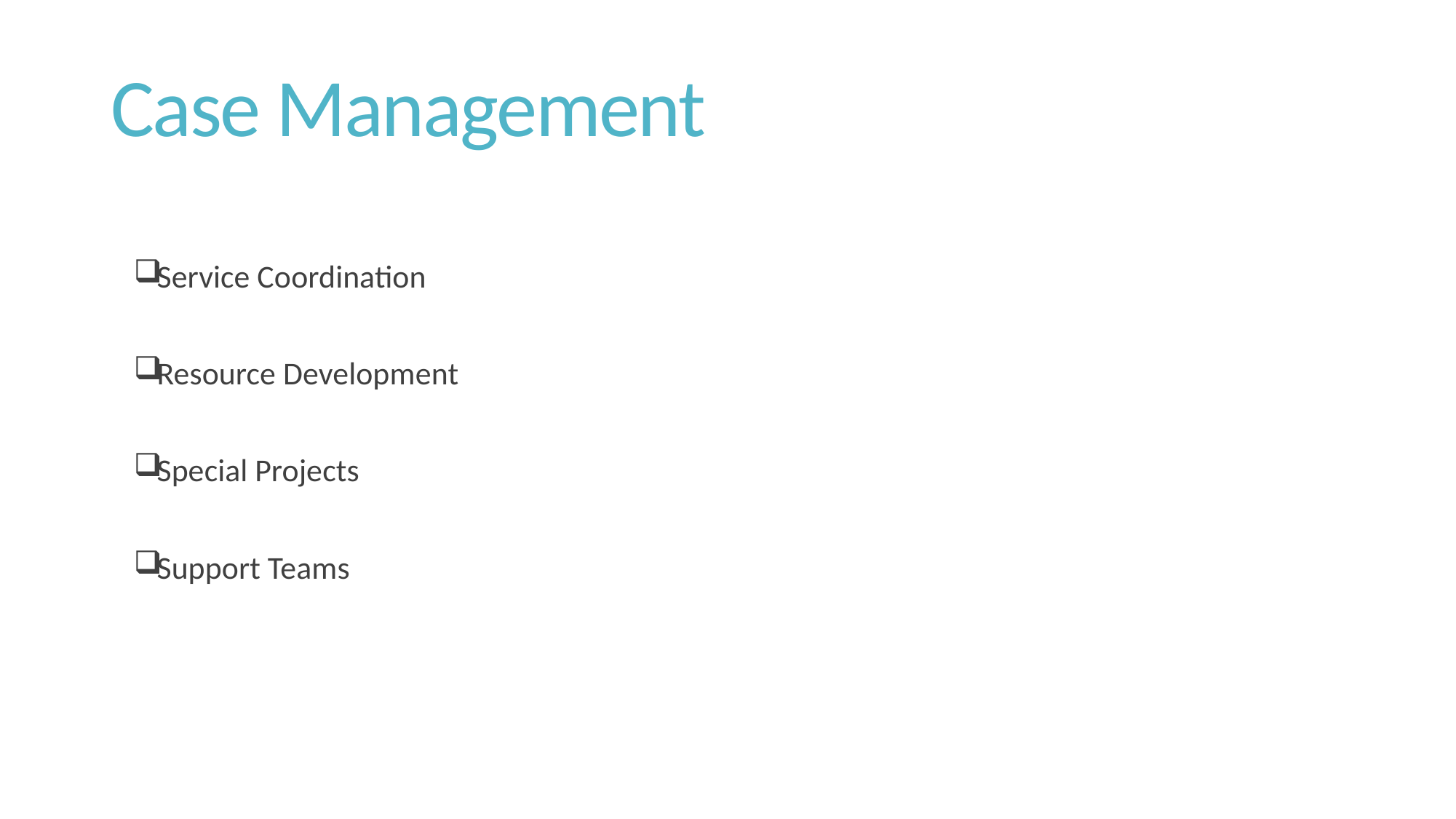

Case Management

Service Coordination

Resource Development

Special Projects

Support Teams

13